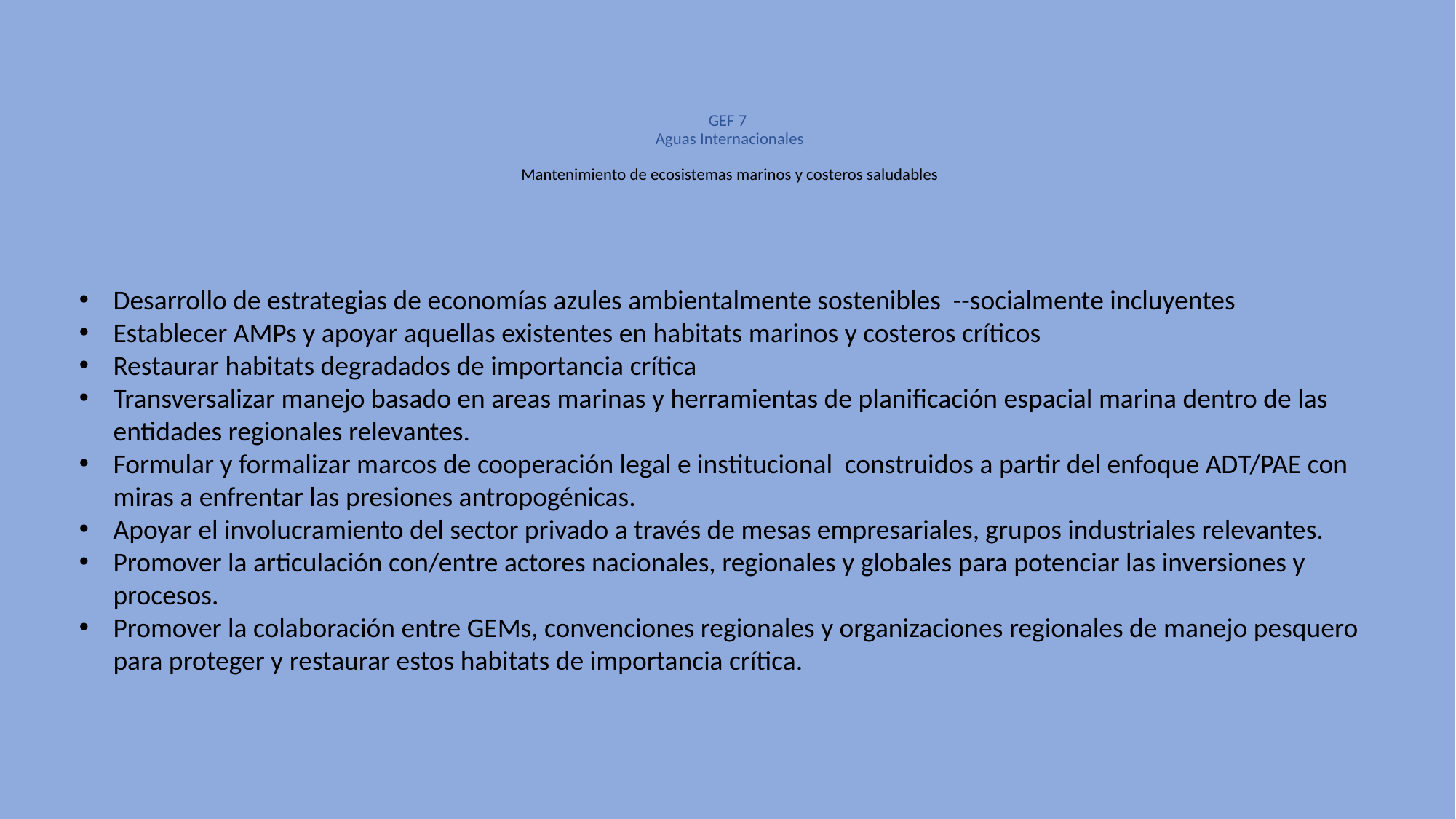

# GEF 7 Aguas Internacionales Mantenimiento de ecosistemas marinos y costeros saludables
Desarrollo de estrategias de economías azules ambientalmente sostenibles  --socialmente incluyentes
Establecer AMPs y apoyar aquellas existentes en habitats marinos y costeros críticos
Restaurar habitats degradados de importancia crítica
Transversalizar manejo basado en areas marinas y herramientas de planificación espacial marina dentro de las entidades regionales relevantes.
Formular y formalizar marcos de cooperación legal e institucional  construidos a partir del enfoque ADT/PAE con miras a enfrentar las presiones antropogénicas.
Apoyar el involucramiento del sector privado a través de mesas empresariales, grupos industriales relevantes.
Promover la articulación con/entre actores nacionales, regionales y globales para potenciar las inversiones y procesos.
Promover la colaboración entre GEMs, convenciones regionales y organizaciones regionales de manejo pesquero para proteger y restaurar estos habitats de importancia crítica.